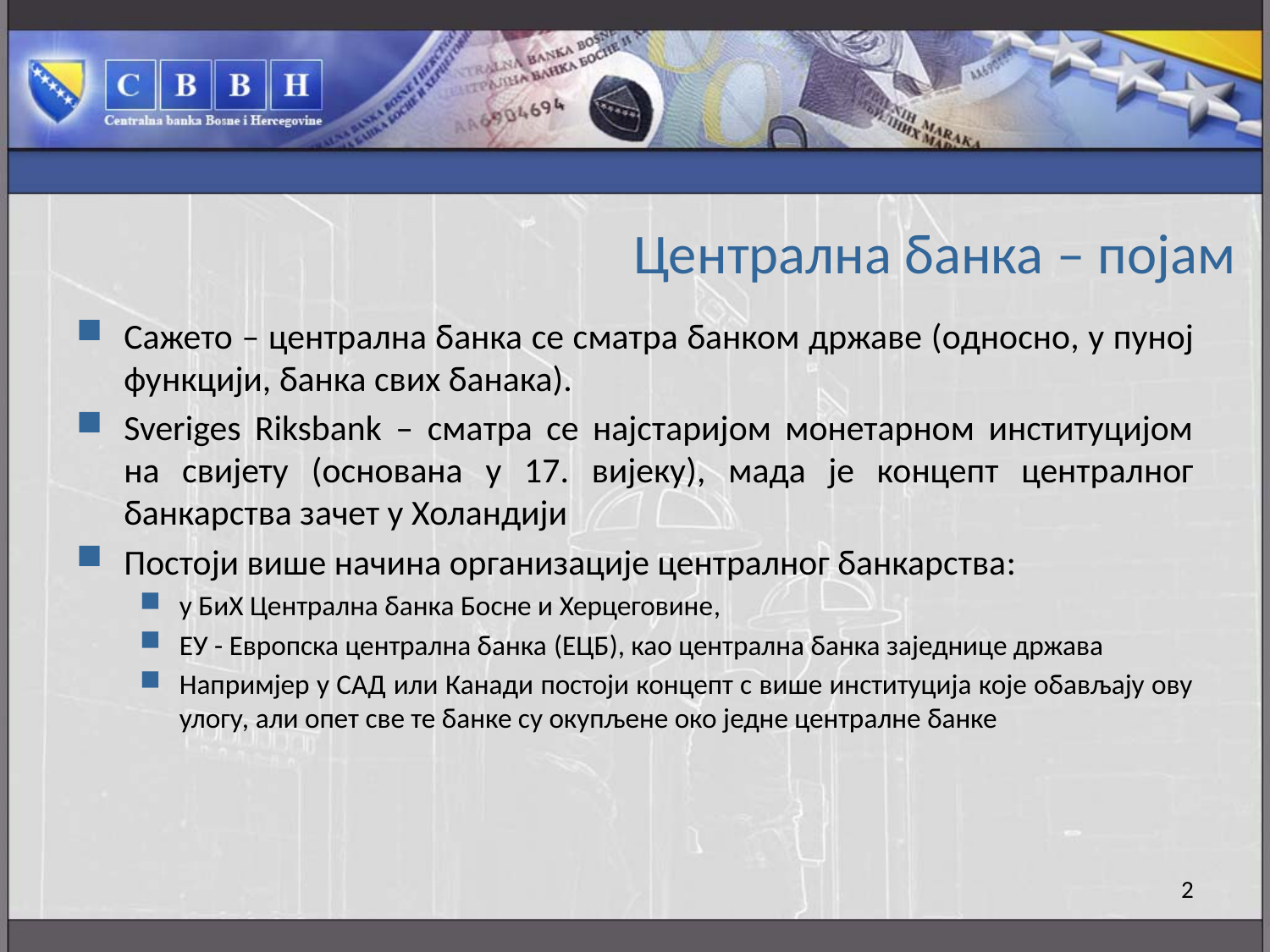

# Централна банка – појам
Сажето – централна банка се сматра банком државе (oдносно, у пуној функцији, банка свих банaка).
Sveriges Riksbank – сматра се најстаријом монетарном институцијом на свијету (oснована у 17. вијеку), мада је концепт централног банкарства зачет у Холандији
Постоји више начина организације централног банкарства:
у БиХ Централна банка Босне и Херцеговине,
EУ - Европска централна банка (EЦБ), као централна банка заједнице држава
Напримјер у САД или Канади постоји концепт с више институција које обављају ову улогу, али опет све те банке су окупљене око једне централне банке
2